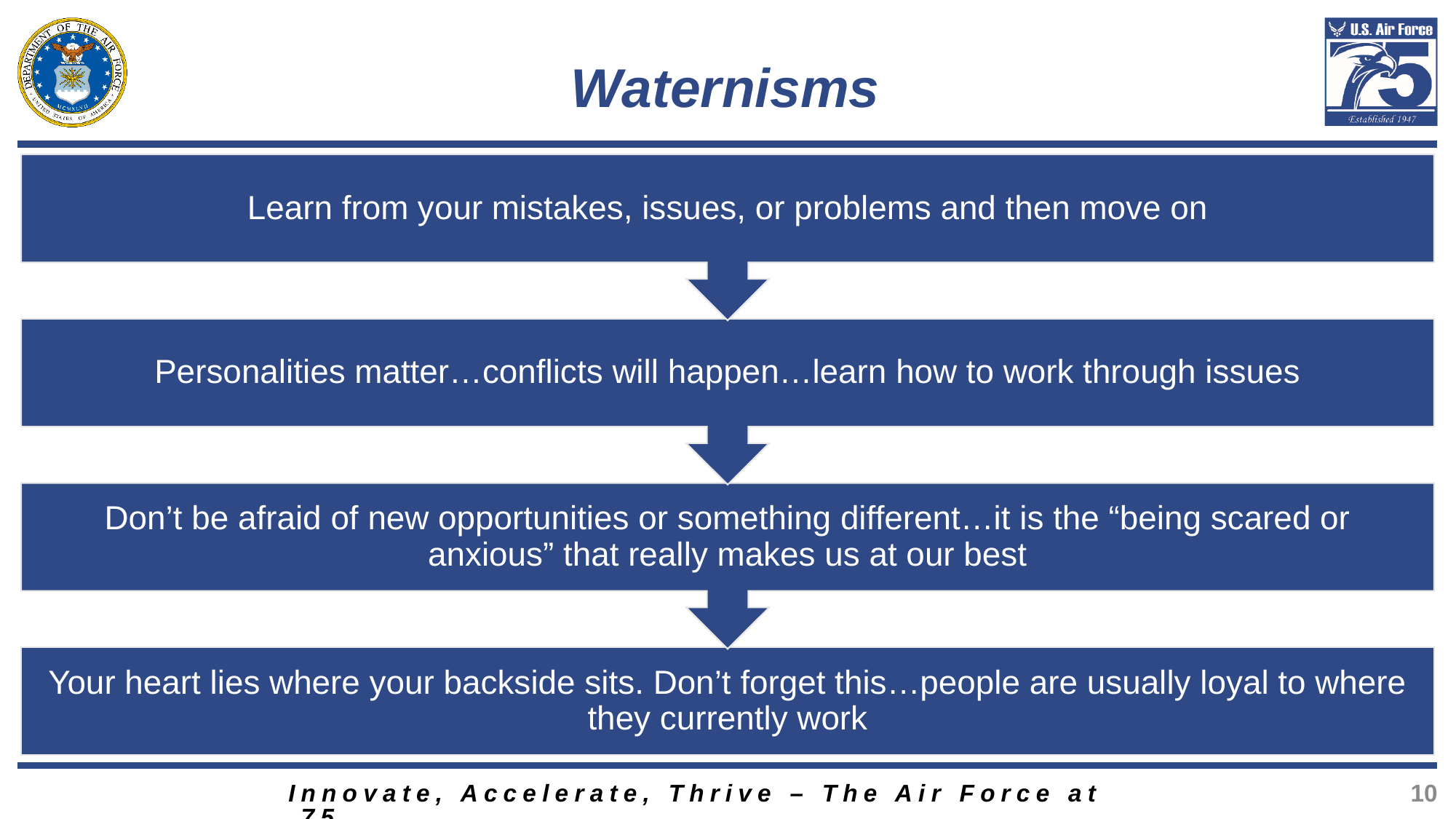

# Waternisms
Your heart lies where your backside sits. Don’t forget this…people are usually loyal to where they currently work
Don’t be afraid of new opportunities or something different…it is the “being scared or anxious” that really makes us at our best
Personalities matter…conflicts will happen…learn how to work through issues
Learn from your mistakes, issues, or problems and then move on
Innovate, Accelerate, Thrive – The Air Force at 75
10